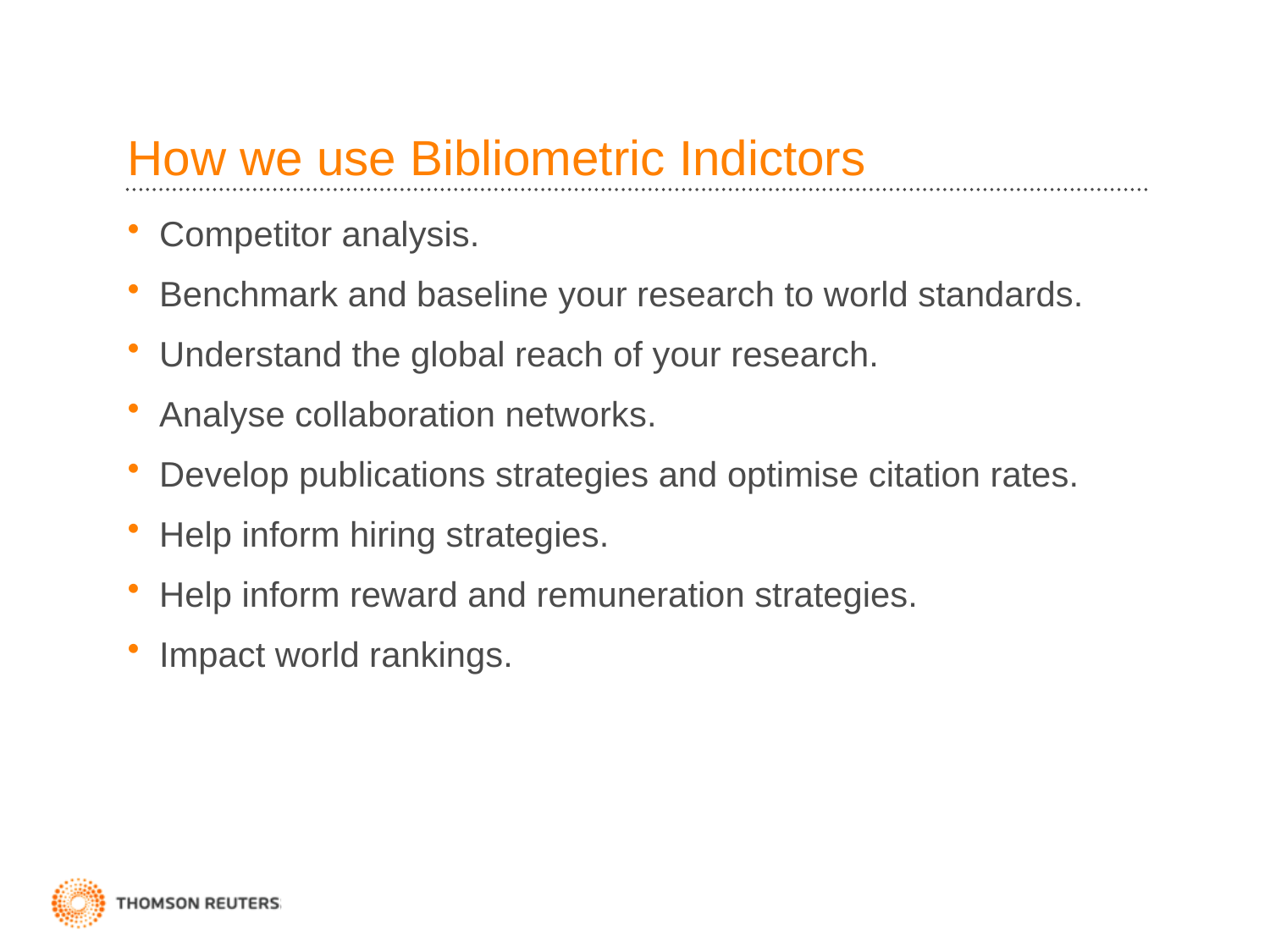

# How we use Bibliometric Indictors
Competitor analysis.
Benchmark and baseline your research to world standards.
Understand the global reach of your research.
Analyse collaboration networks.
Develop publications strategies and optimise citation rates.
Help inform hiring strategies.
Help inform reward and remuneration strategies.
Impact world rankings.